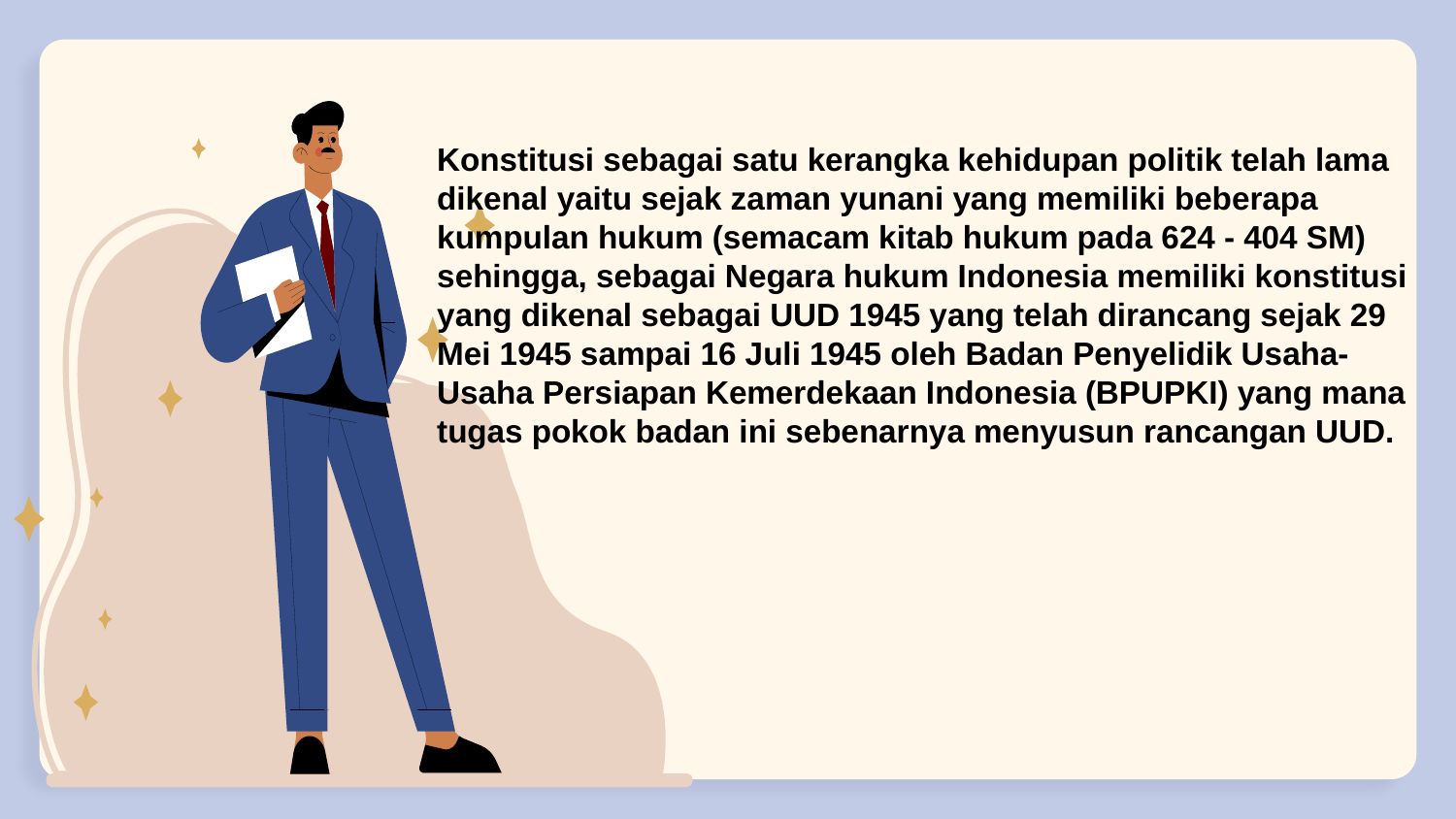

# Konstitusi sebagai satu kerangka kehidupan politik telah lama dikenal yaitu sejak zaman yunani yang memiliki beberapa kumpulan hukum (semacam kitab hukum pada 624 - 404 SM) sehingga, sebagai Negara hukum Indonesia memiliki konstitusi yang dikenal sebagai UUD 1945 yang telah dirancang sejak 29 Mei 1945 sampai 16 Juli 1945 oleh Badan Penyelidik Usaha-Usaha Persiapan Kemerdekaan Indonesia (BPUPKI) yang mana tugas pokok badan ini sebenarnya menyusun rancangan UUD.